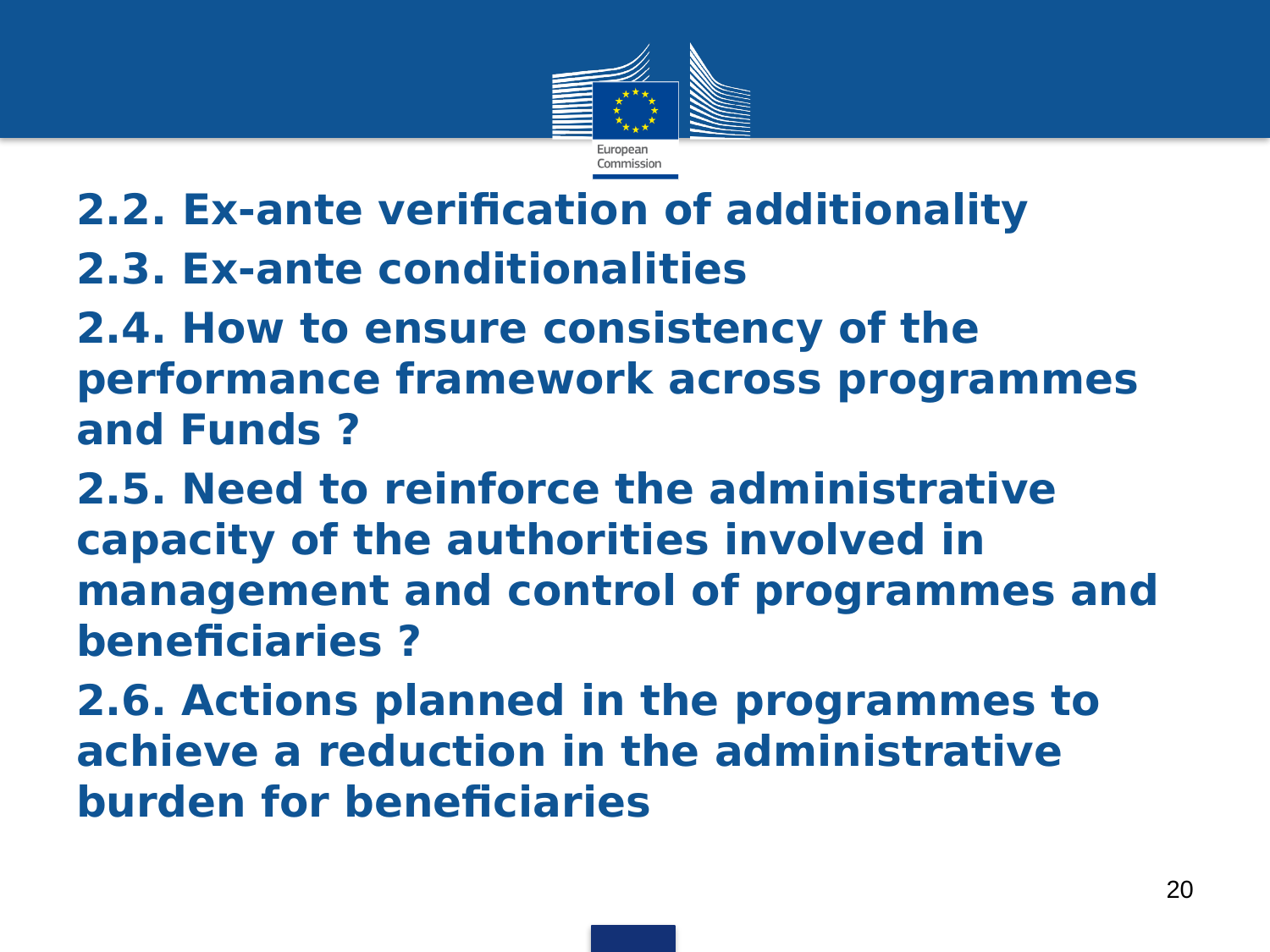

2.2. Ex-ante verification of additionality
2.3. Ex-ante conditionalities
2.4. How to ensure consistency of the performance framework across programmes and Funds ?
2.5. Need to reinforce the administrative capacity of the authorities involved in management and control of programmes and beneficiaries ?
2.6. Actions planned in the programmes to achieve a reduction in the administrative burden for beneficiaries

#
20